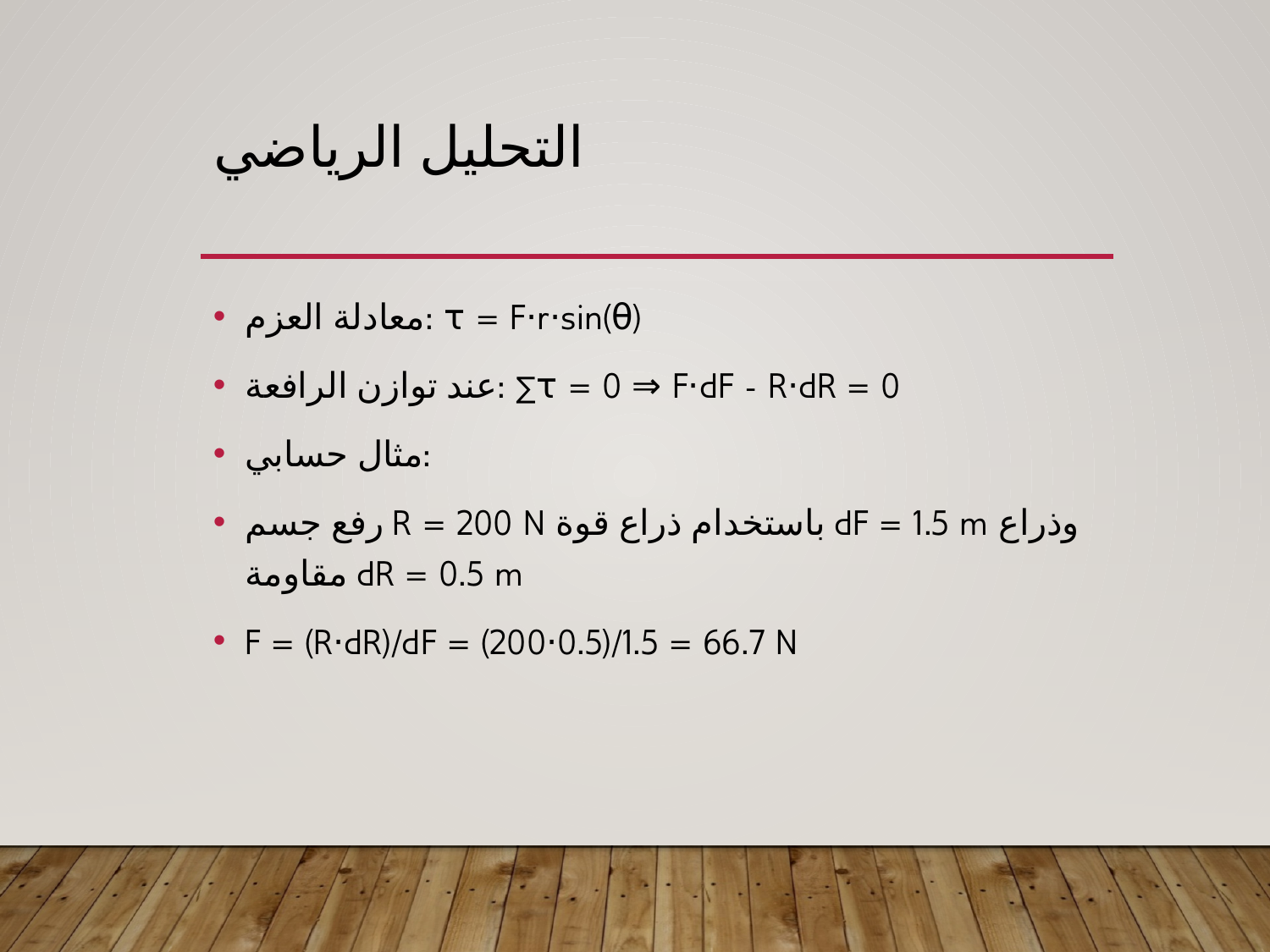

# التحليل الرياضي
معادلة العزم: τ = F⋅r⋅sin(θ)
عند توازن الرافعة: ∑τ = 0 ⇒ F⋅dF - R⋅dR = 0
مثال حسابي:
رفع جسم R = 200 N باستخدام ذراع قوة dF = 1.5 m وذراع مقاومة dR = 0.5 m
F = (R⋅dR)/dF = (200⋅0.5)/1.5 = 66.7 N